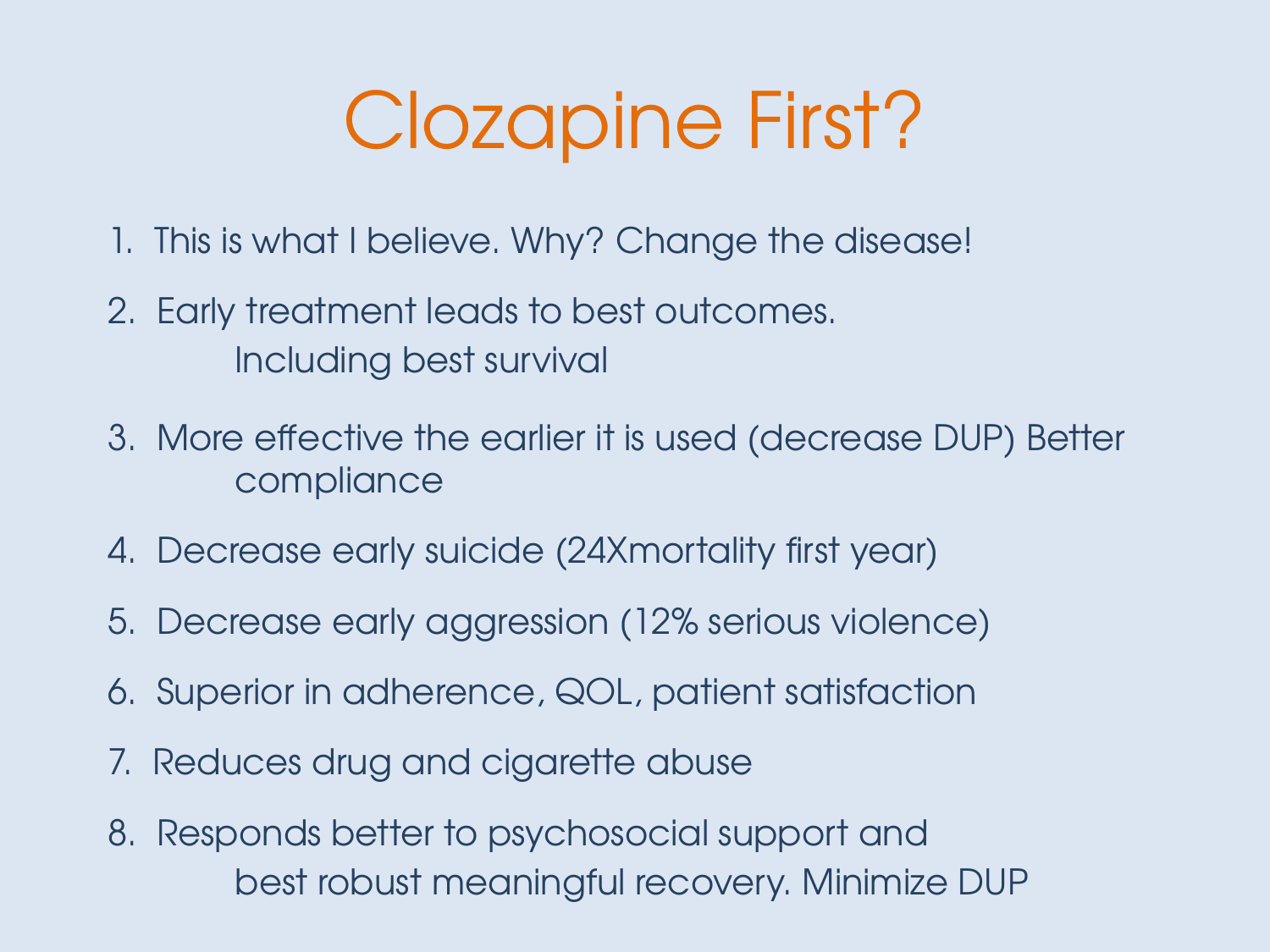

# Clozapine First?
1.  This is what I believe. Why? Change the disease!
2.  Early treatment leads to best outcomes.
	Including best survival

3.  More effective the earlier it is used (decrease DUP) Better 	compliance
4.  Decrease early suicide (24Xmortality first year)
5.  Decrease early aggression (12% serious violence)
6.  Superior in adherence, QOL, patient satisfaction
7.  Reduces drug and cigarette abuse
8.  Responds better to psychosocial support and
	best robust meaningful recovery. Minimize DUP